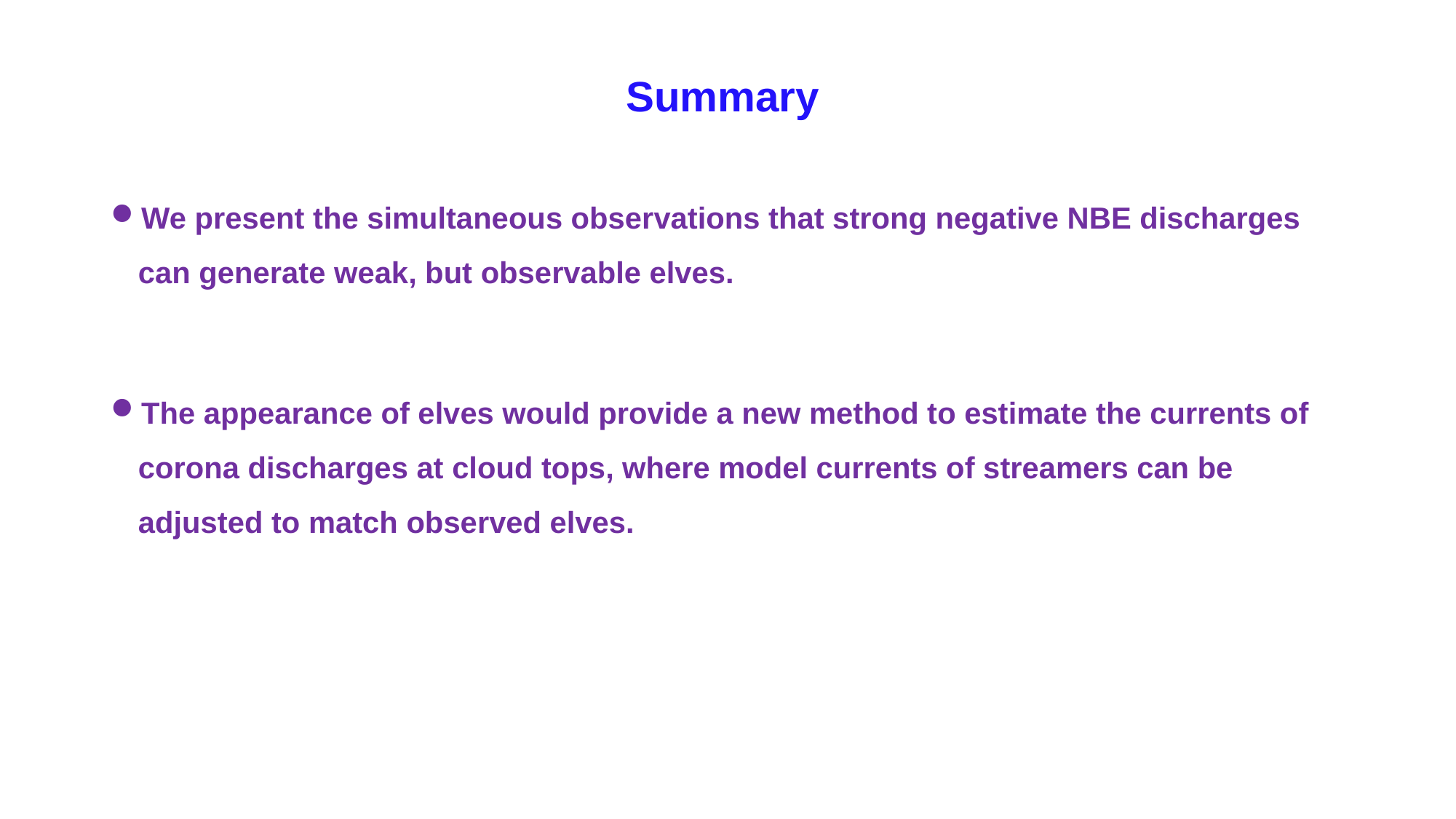

# Summary
We present the simultaneous observations that strong negative NBE discharges can generate weak, but observable elves.

The appearance of elves would provide a new method to estimate the currents of corona discharges at cloud tops, where model currents of streamers can be adjusted to match observed elves.